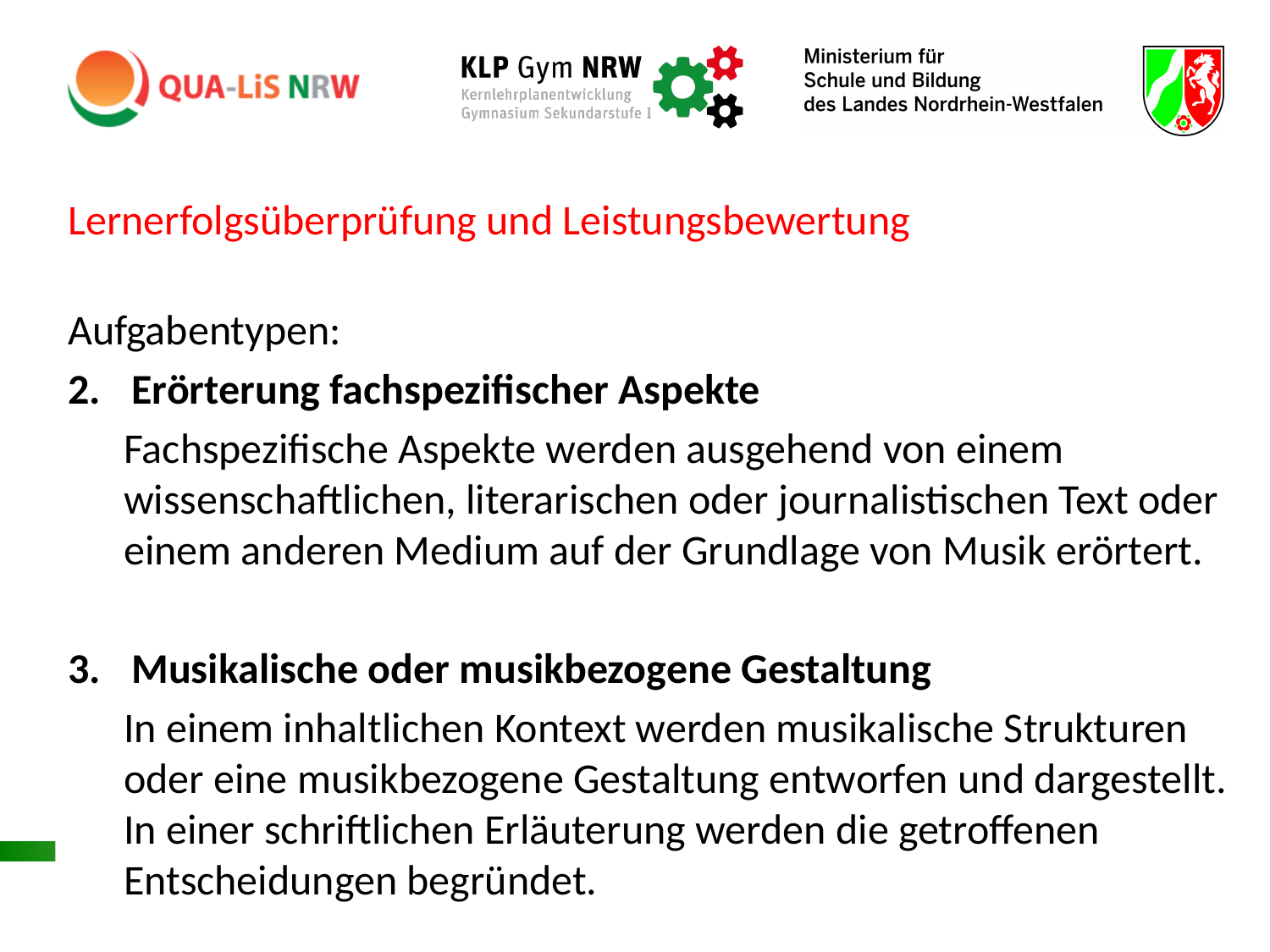

#
Lernerfolgsüberprüfung und Leistungsbewertung

Aufgabentypen:
Erörterung fachspezifischer Aspekte
Fachspezifische Aspekte werden ausgehend von einem wissenschaftlichen, literarischen oder journalistischen Text oder einem anderen Medium auf der Grundlage von Musik erörtert.

Musikalische oder musikbezogene Gestaltung
In einem inhaltlichen Kontext werden musikalische Strukturen oder eine musikbezogene Gestaltung entworfen und dargestellt. In einer schriftlichen Erläuterung werden die getroffenen Entscheidungen begründet.